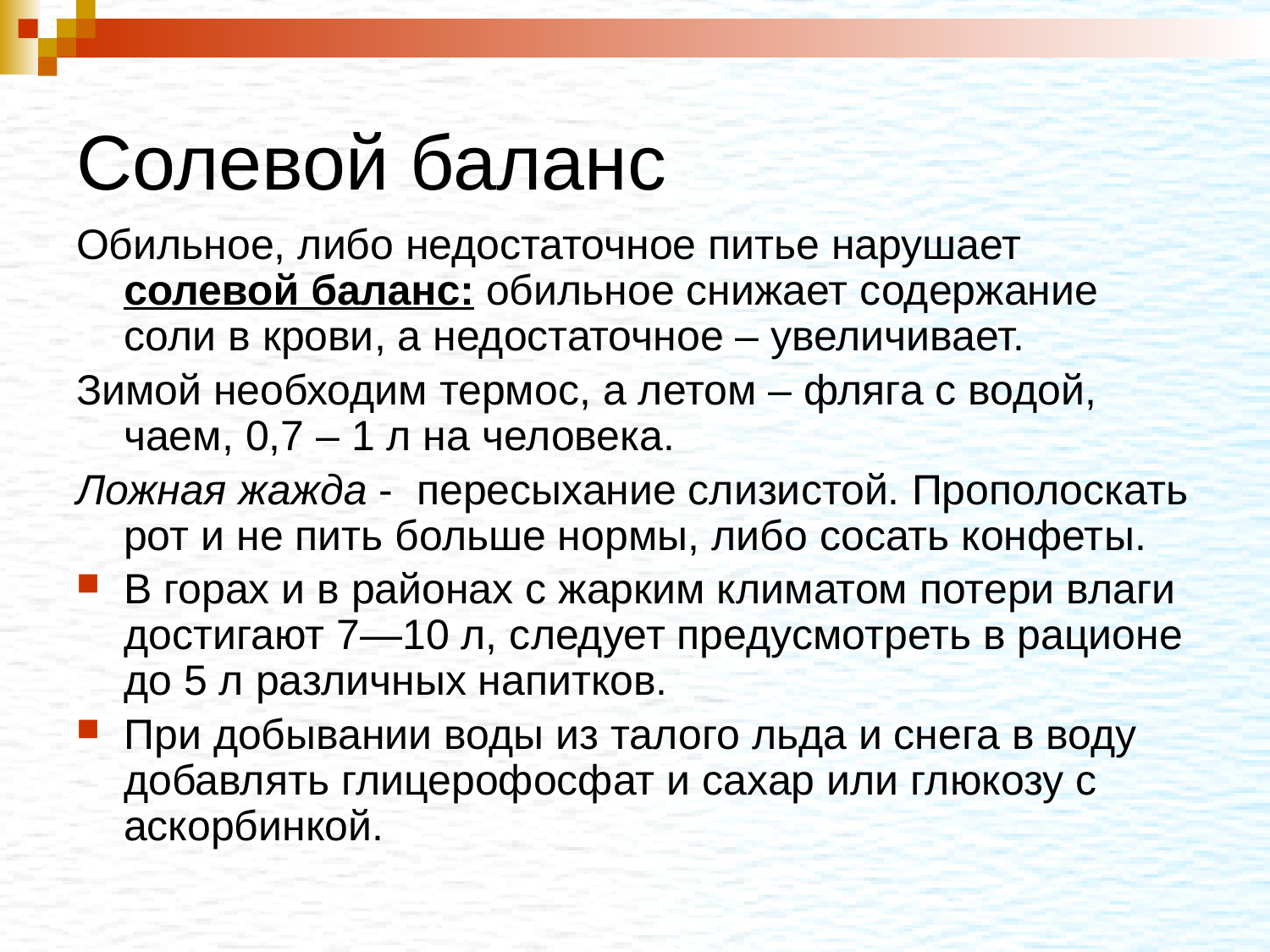

# Солевой баланс
Обильное, либо недостаточное питье нарушает солевой баланс: обильное снижает содержание соли в крови, а недостаточное – увеличивает.
Зимой необходим термос, а летом – фляга с водой, чаем, 0,7 – 1 л на человека.
Ложная жажда -  пересыхание слизистой. Прополоскать рот и не пить больше нормы, либо сосать конфеты.
В горах и в районах с жарким климатом потери влаги достигают 7—10 л, следует предусмотреть в рационе до 5 л различных напитков.
При добывании воды из талого льда и снега в воду добавлять глицерофосфат и сахар или глюкозу с аскорбинкой.